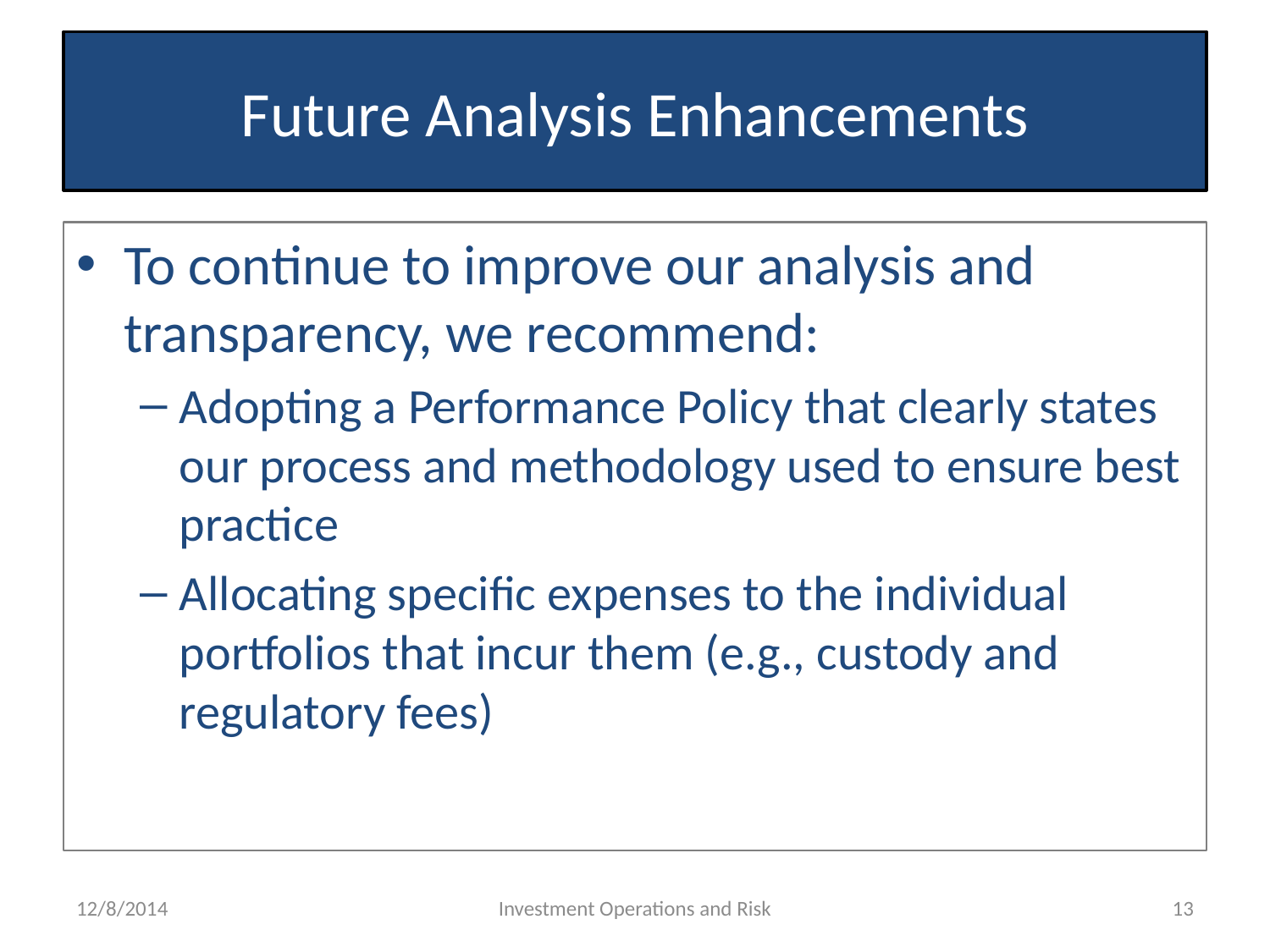

# Future Analysis Enhancements
To continue to improve our analysis and transparency, we recommend:
Adopting a Performance Policy that clearly states our process and methodology used to ensure best practice
Allocating specific expenses to the individual portfolios that incur them (e.g., custody and regulatory fees)
12/8/2014
Investment Operations and Risk
13